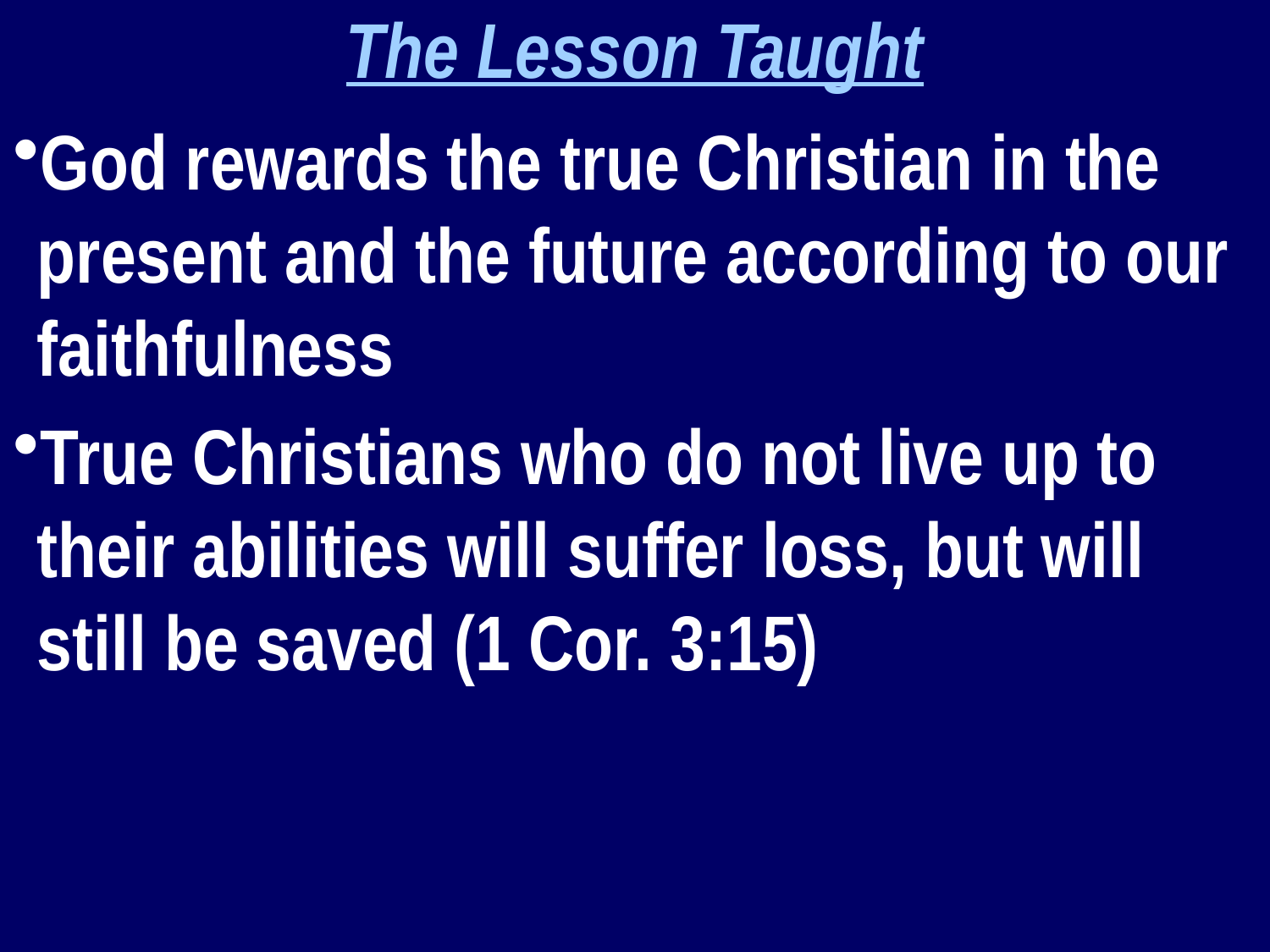

The Lesson Taught
God rewards the true Christian in the present and the future according to our faithfulness
True Christians who do not live up to their abilities will suffer loss, but will still be saved (1 Cor. 3:15)